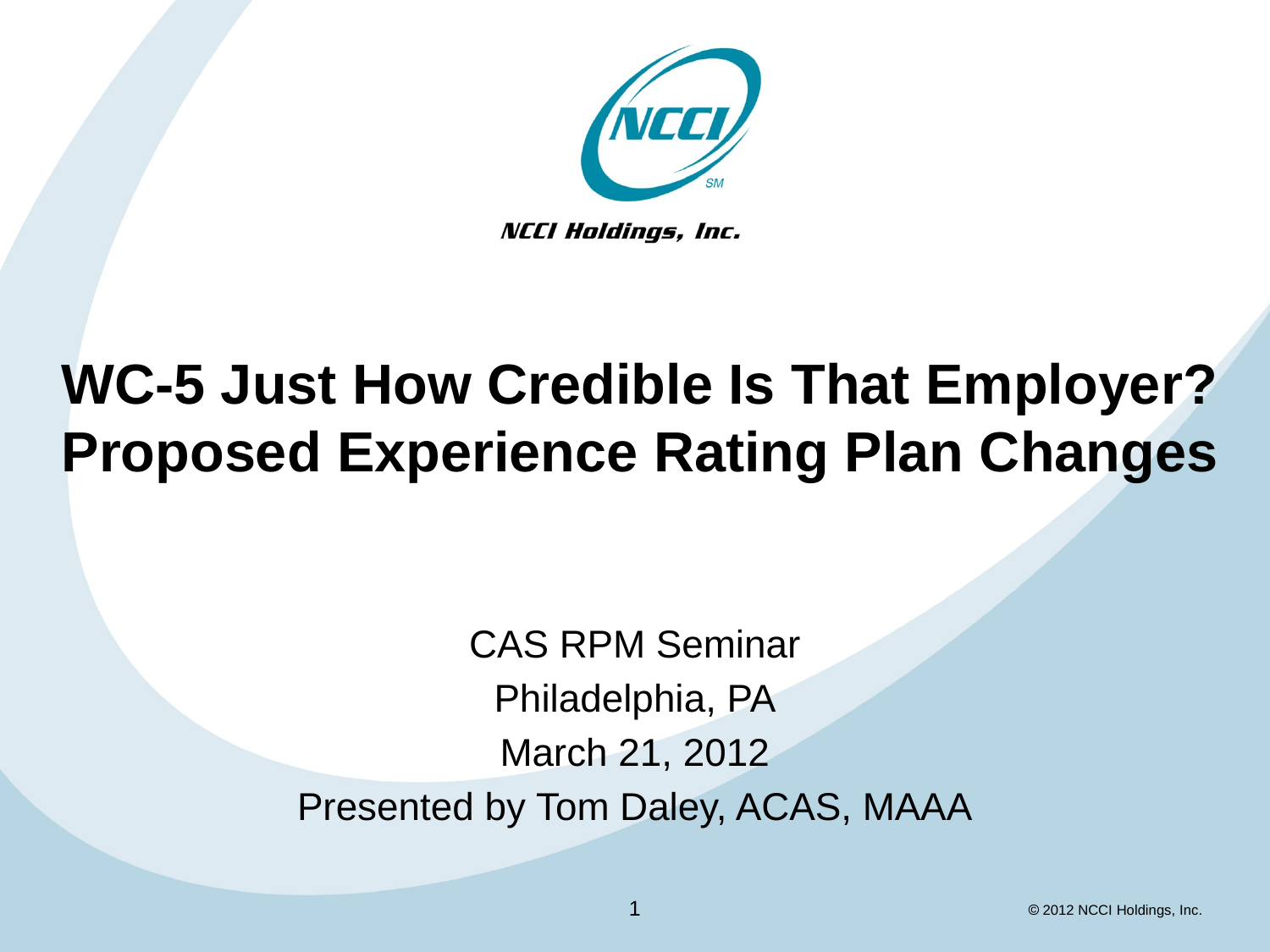

# WC-5 Just How Credible Is That Employer? Proposed Experience Rating Plan Changes
CAS RPM Seminar
Philadelphia, PA
March 21, 2012
Presented by Tom Daley, ACAS, MAAA
1